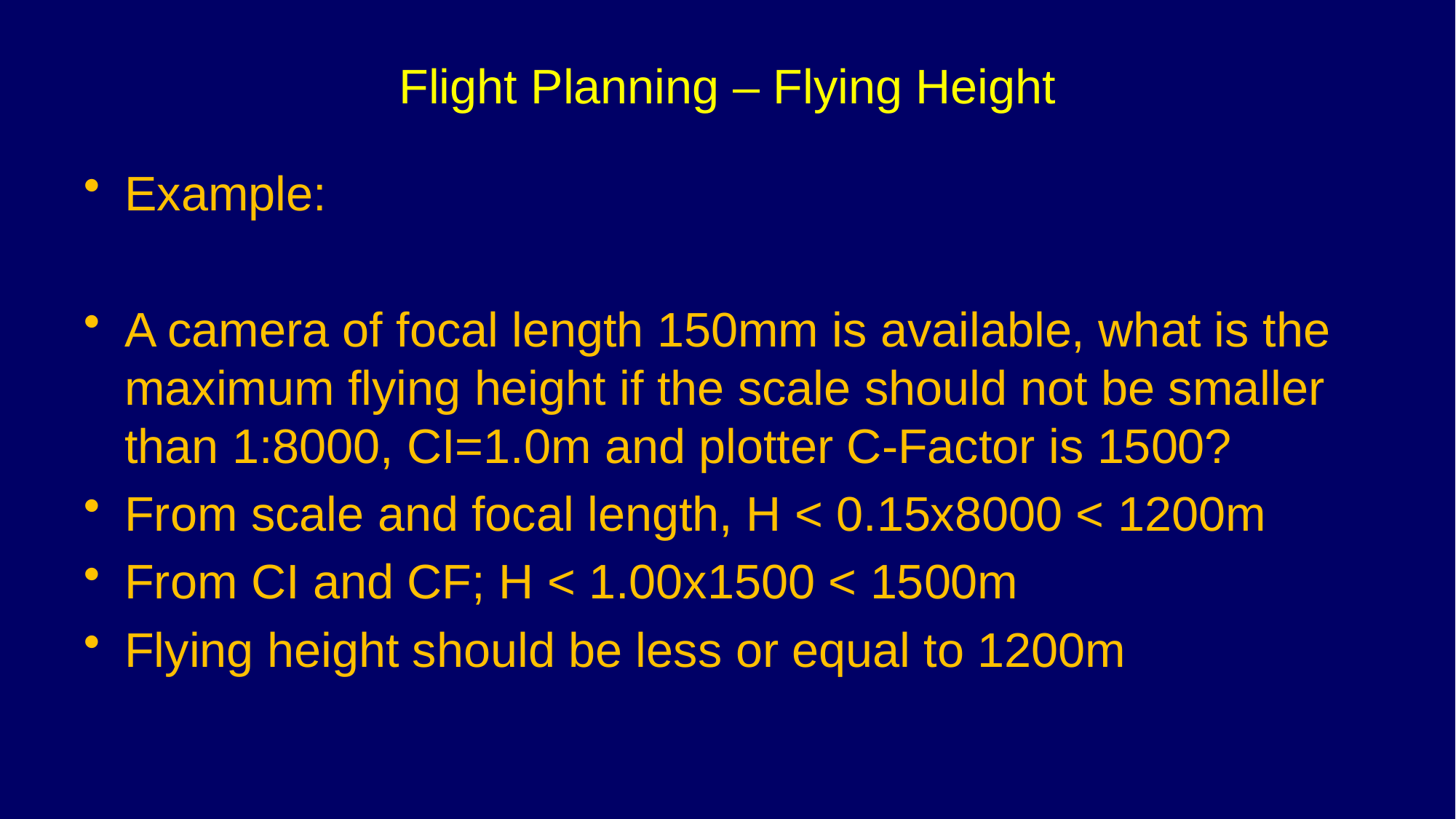

# Flight Planning – Flying Height
Example:

A camera of focal length 150mm is available, what is the maximum flying height if the scale should not be smaller than 1:8000, CI=1.0m and plotter C-Factor is 1500?
From scale and focal length, H < 0.15x8000 < 1200m
From CI and CF; H < 1.00x1500 < 1500m
Flying height should be less or equal to 1200m